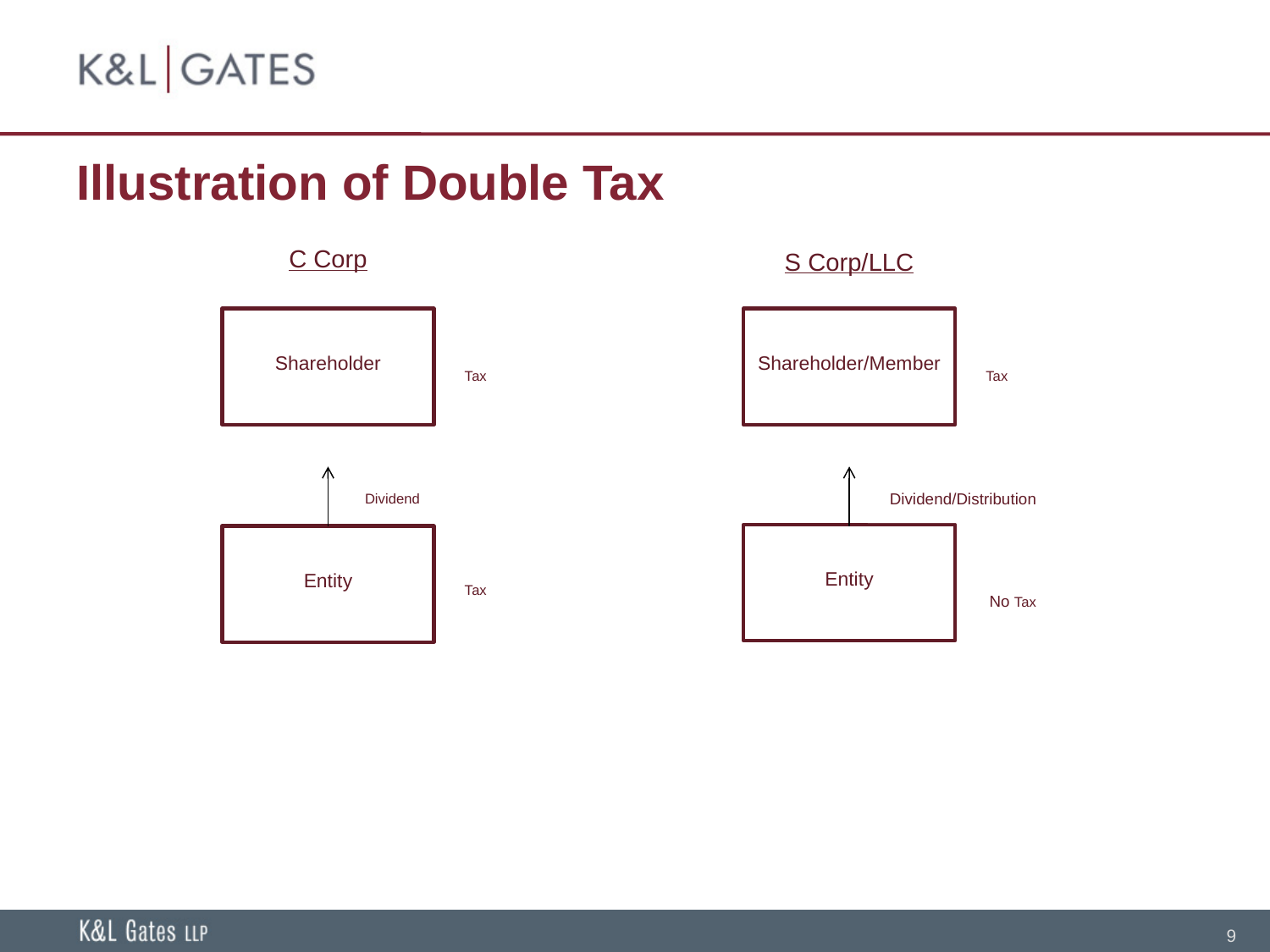

# Illustration of Double Tax
C Corp
S Corp/LLC

Shareholder

Shareholder/Member
 Tax
 Tax
 Dividend
Dividend/Distribution

Entity

Entity
 Tax
 No Tax